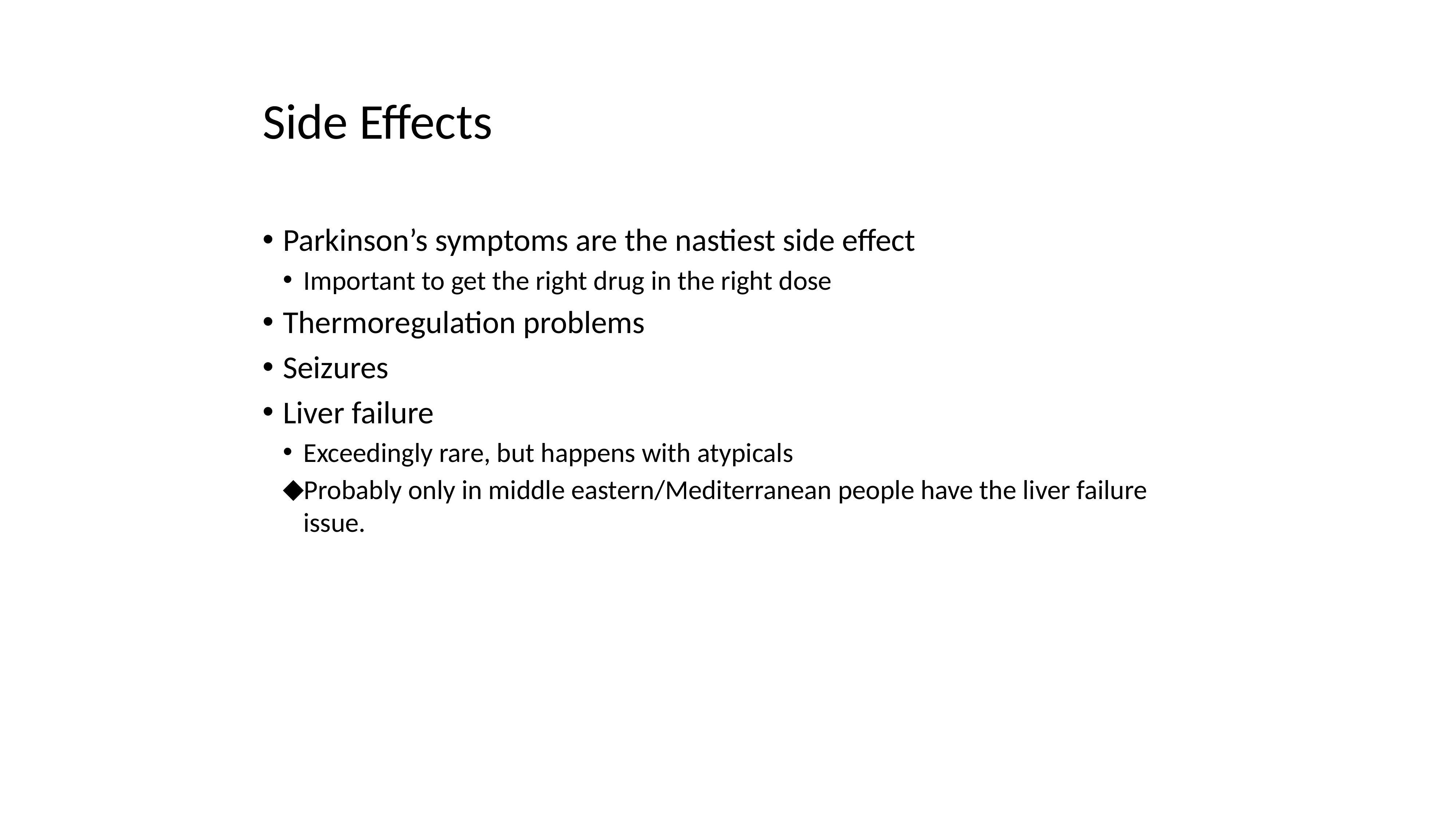

Side Effects
Parkinson’s symptoms are the nastiest side effect
Important to get the right drug in the right dose
Thermoregulation problems
Seizures
Liver failure
Exceedingly rare, but happens with atypicals
Probably only in middle eastern/Mediterranean people have the liver failure issue.
12